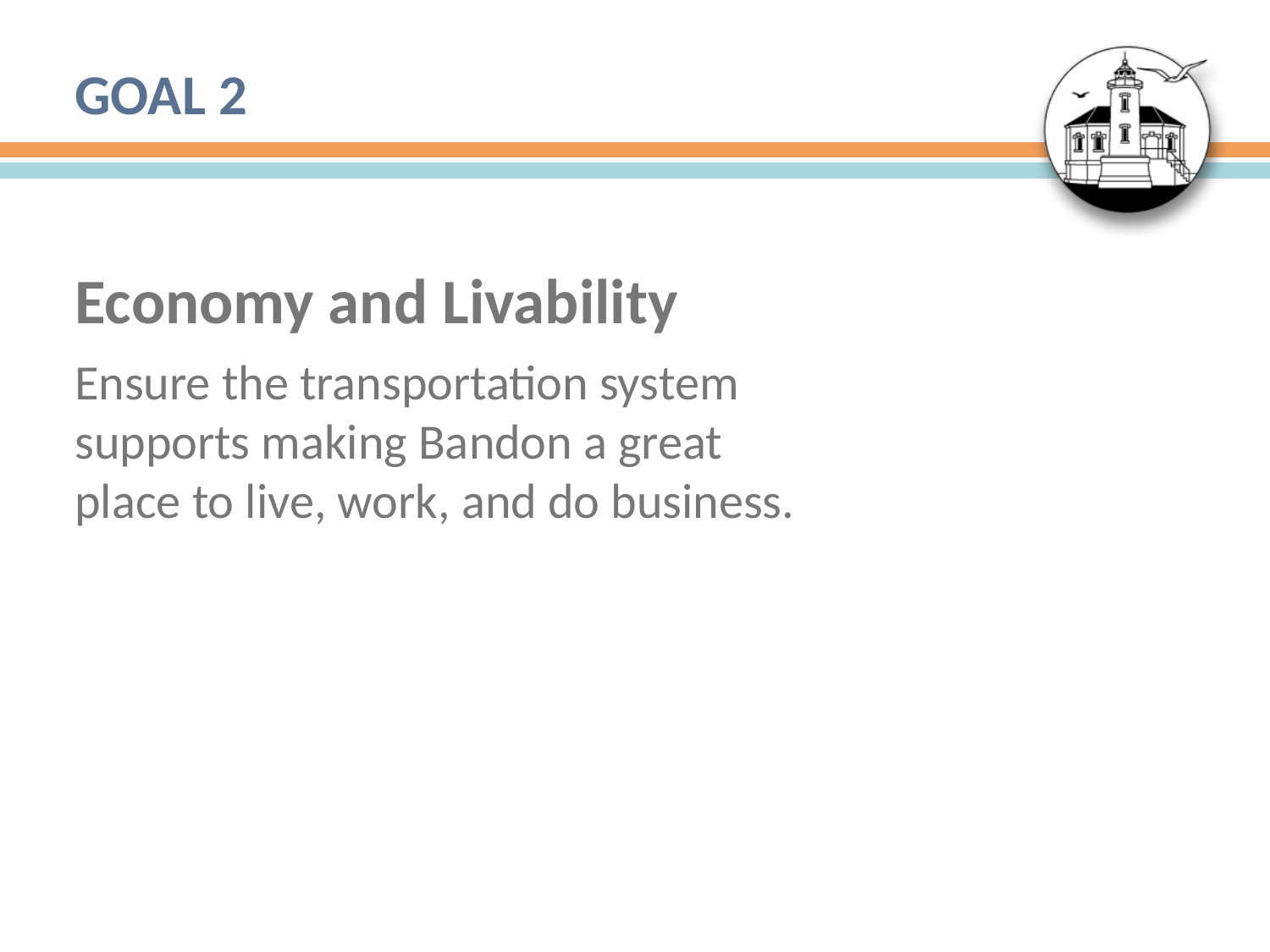

# Goal 2
Economy and Livability
Ensure the transportation system supports making Bandon a great place to live, work, and do business.

15